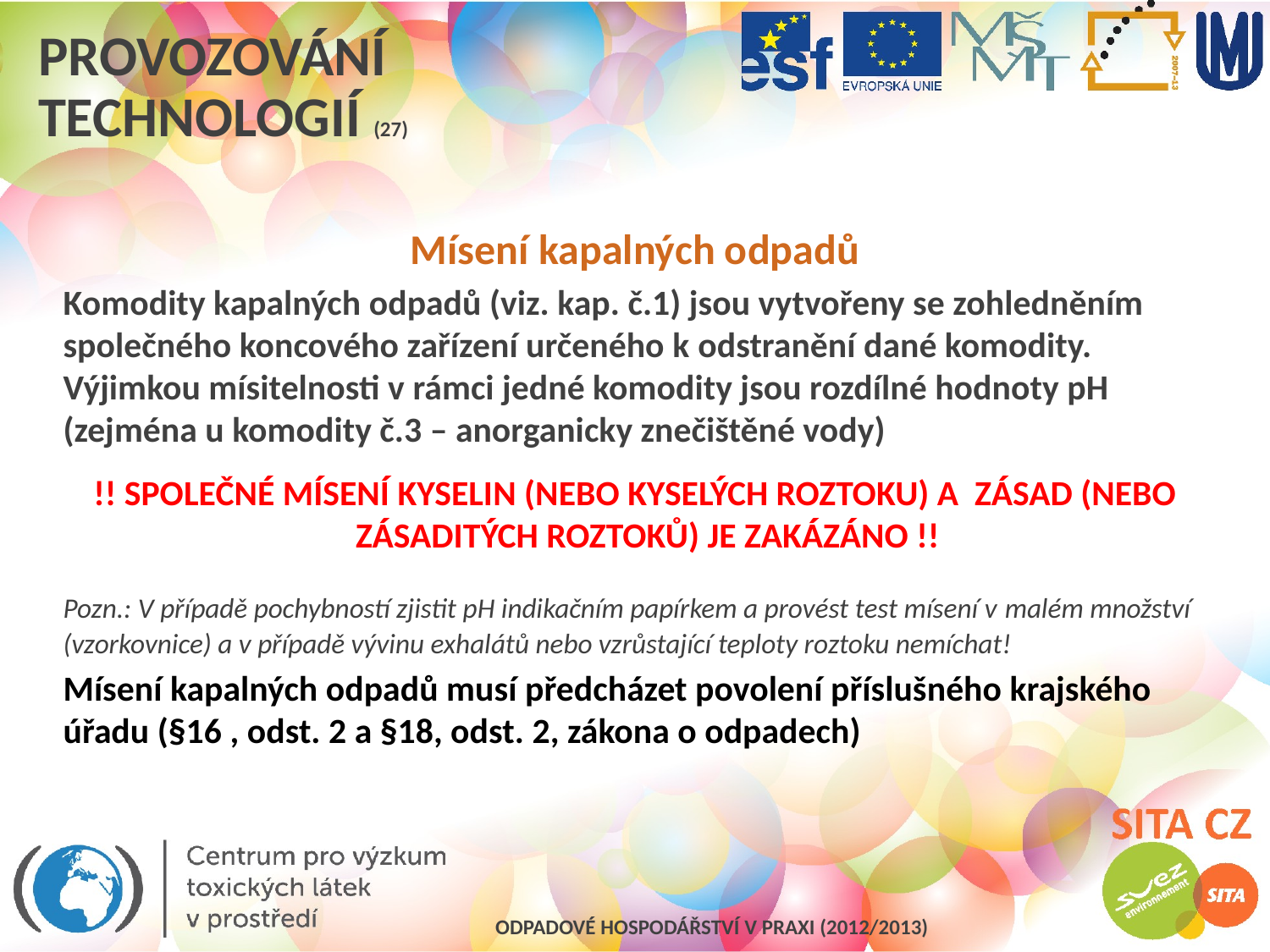

# Provozování technologií (27)
Mísení kapalných odpadů
	Komodity kapalných odpadů (viz. kap. č.1) jsou vytvořeny se zohledněním společného koncového zařízení určeného k odstranění dané komodity. Výjimkou mísitelnosti v rámci jedné komodity jsou rozdílné hodnoty pH (zejména u komodity č.3 – anorganicky znečištěné vody)
!! společné mísení kyselin (nebo kyselých roztoku) a  zásad (nebo zásaditých roztoků) je zakázáno !!
	Pozn.: V případě pochybností zjistit pH indikačním papírkem a provést test mísení v malém množství (vzorkovnice) a v případě vývinu exhalátů nebo vzrůstající teploty roztoku nemíchat!
	Mísení kapalných odpadů musí předcházet povolení příslušného krajského úřadu (§16 , odst. 2 a §18, odst. 2, zákona o odpadech)